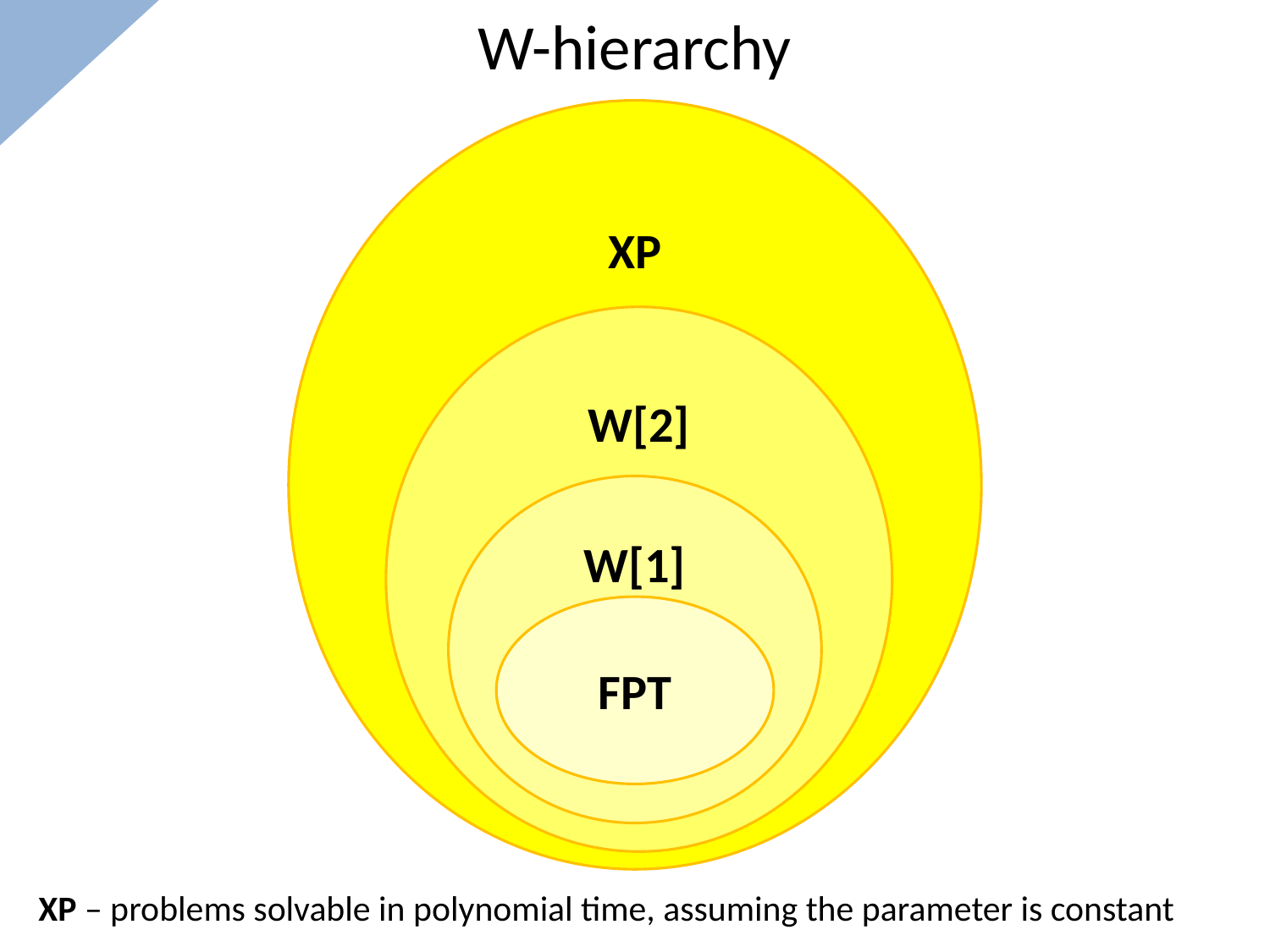

W-hierarchy

XP
…
W[2]
W[1]
FPT
XP – problems solvable in polynomial time, assuming the parameter is constant